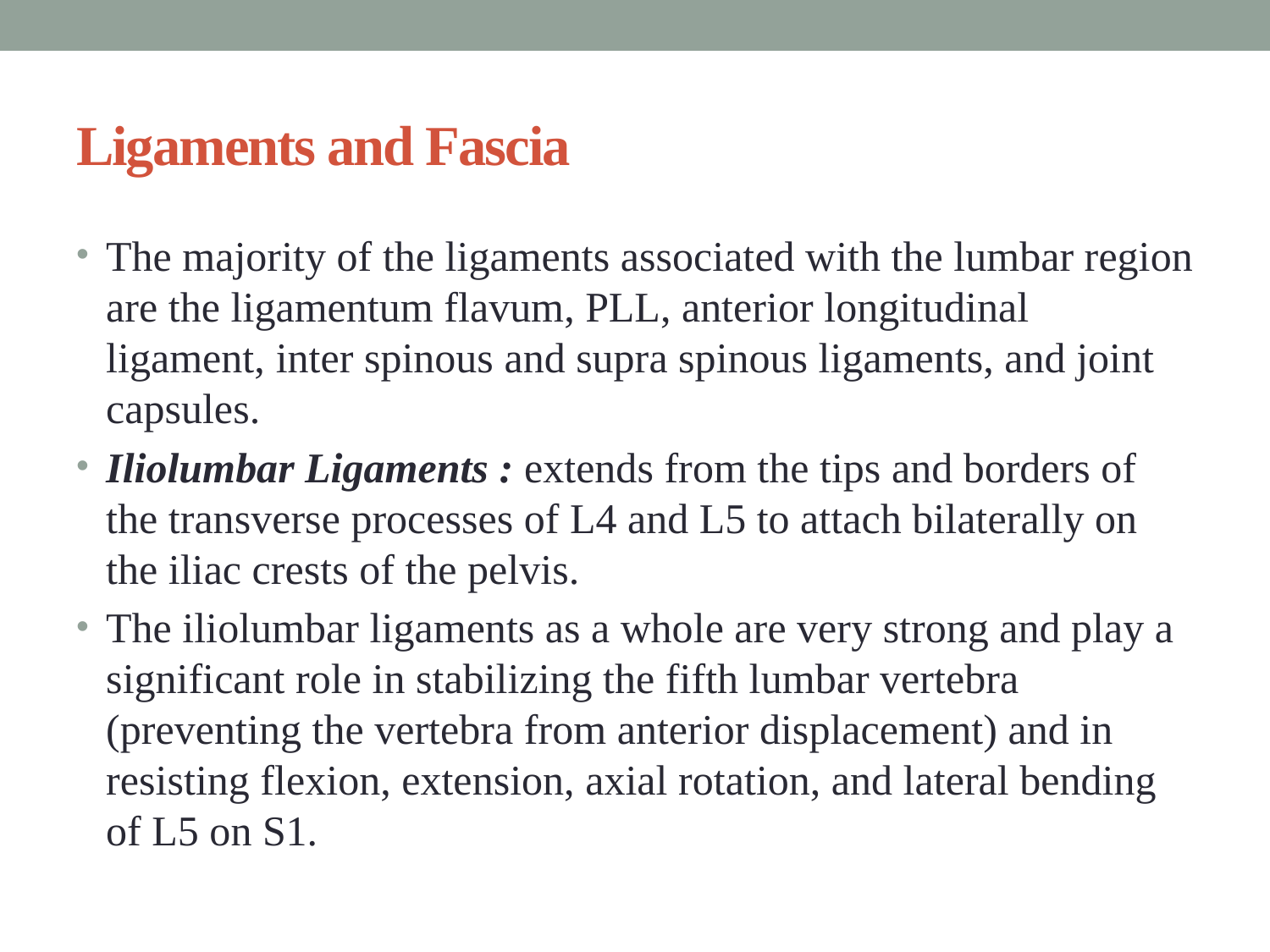

# Ligaments and Fascia
The majority of the ligaments associated with the lumbar region are the ligamentum flavum, PLL, anterior longitudinal ligament, inter spinous and supra spinous ligaments, and joint capsules.
Iliolumbar Ligaments : extends from the tips and borders of the transverse processes of L4 and L5 to attach bilaterally on the iliac crests of the pelvis.
The iliolumbar ligaments as a whole are very strong and play a significant role in stabilizing the fifth lumbar vertebra (preventing the vertebra from anterior displacement) and in resisting flexion, extension, axial rotation, and lateral bending of L5 on S1.